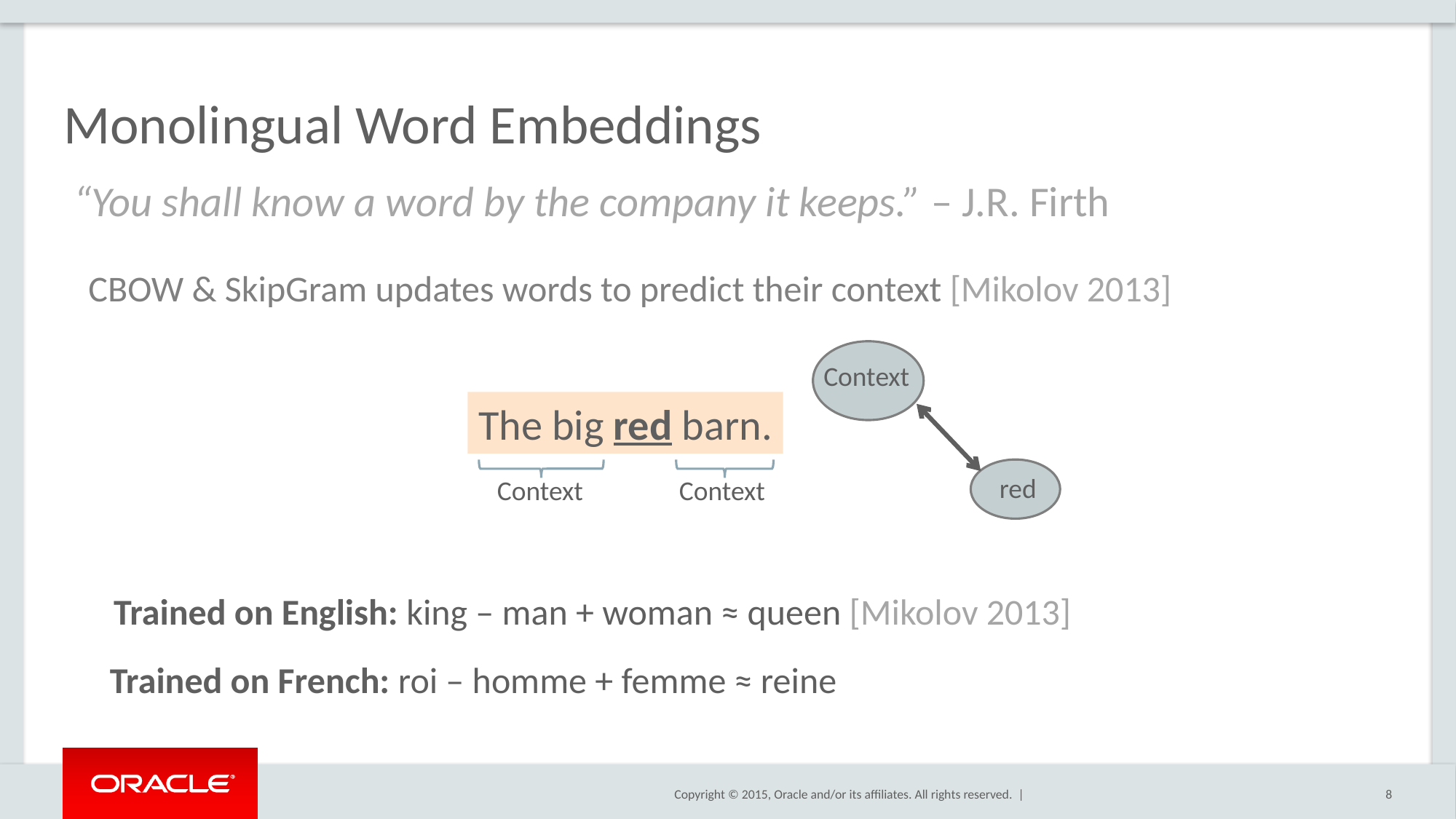

# Monolingual Word Embeddings
“You shall know a word by the company it keeps.” – J.R. Firth
CBOW & SkipGram updates words to predict their context [Mikolov 2013]

Context

red
The big red barn.

Context
Context
Trained on English: king – man + woman ≈ queen [Mikolov 2013]
Trained on French: roi – homme + femme ≈ reine

8